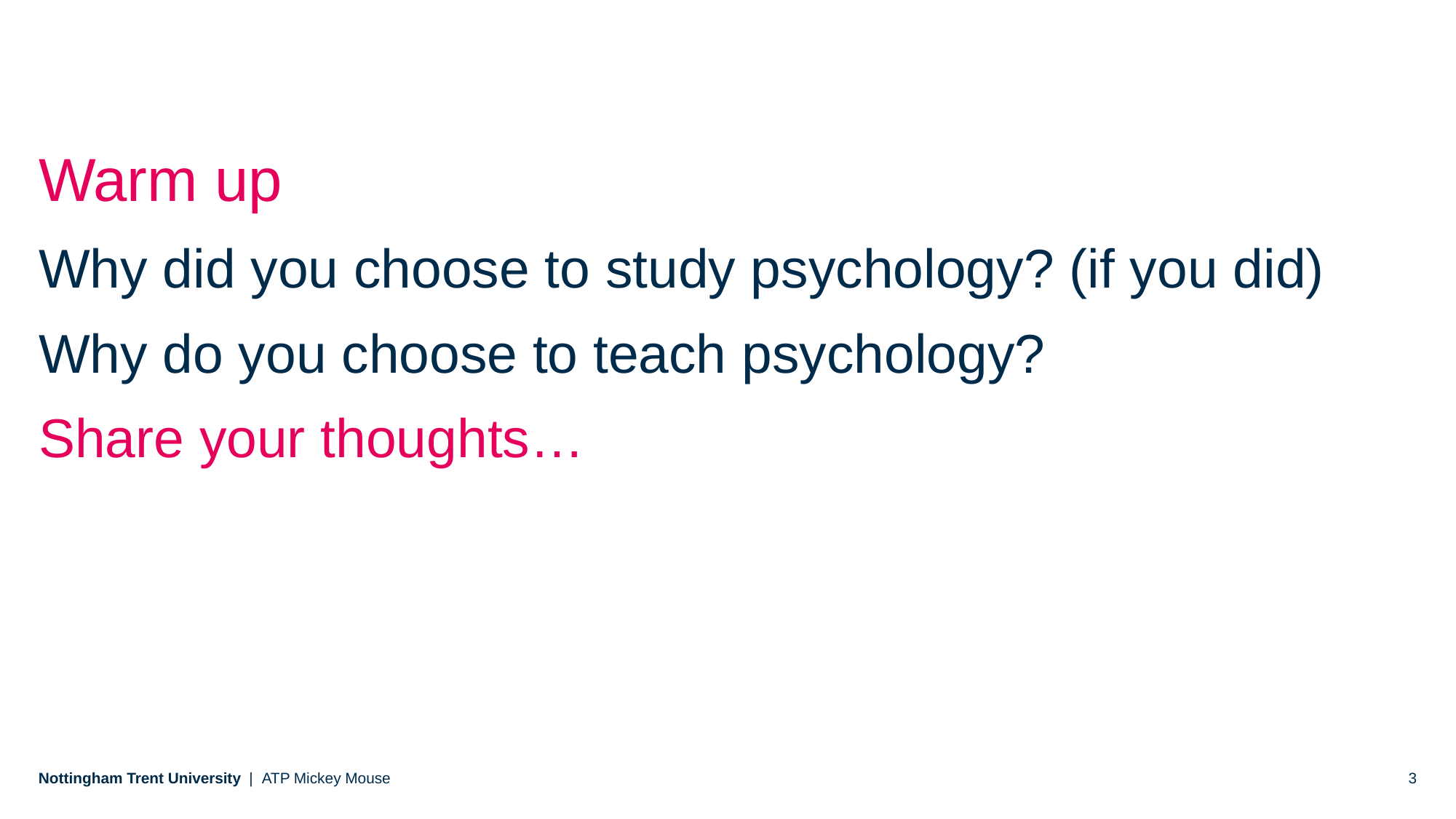

Warm up
Why did you choose to study psychology? (if you did)
Why do you choose to teach psychology?
Share your thoughts…
ATP Mickey Mouse
3